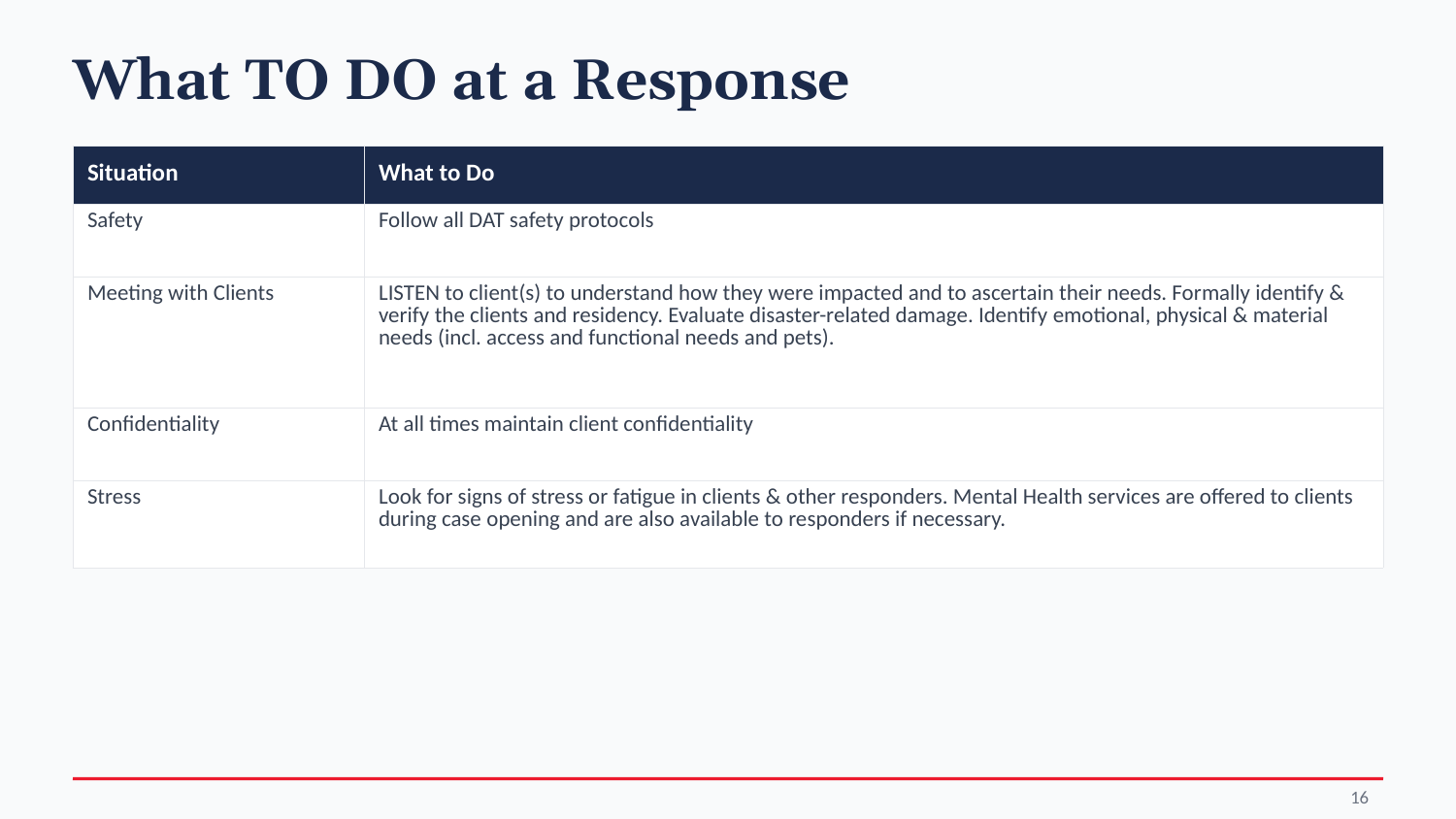

What TO DO at a Response
| Situation | What to Do |
| --- | --- |
| Safety | Follow all DAT safety protocols |
| Meeting with Clients | LISTEN to client(s) to understand how they were impacted and to ascertain their needs. Formally identify & verify the clients and residency. Evaluate disaster-related damage. Identify emotional, physical & material needs (incl. access and functional needs and pets). |
| Confidentiality | At all times maintain client confidentiality |
| Stress | Look for signs of stress or fatigue in clients & other responders. Mental Health services are offered to clients during case opening and are also available to responders if necessary. |

16